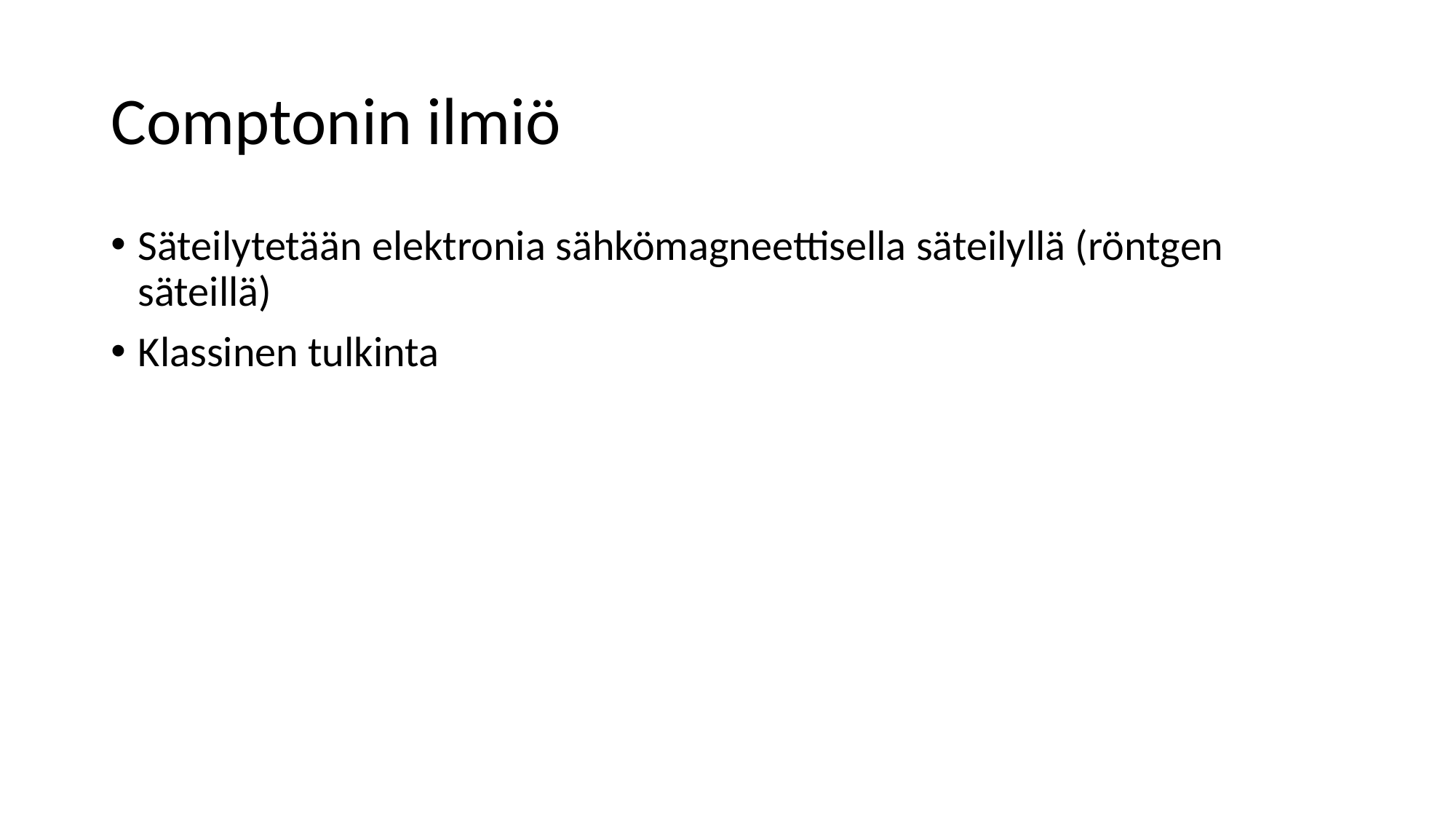

# Comptonin ilmiö
Säteilytetään elektronia sähkömagneettisella säteilyllä (röntgen säteillä)
Klassinen tulkinta